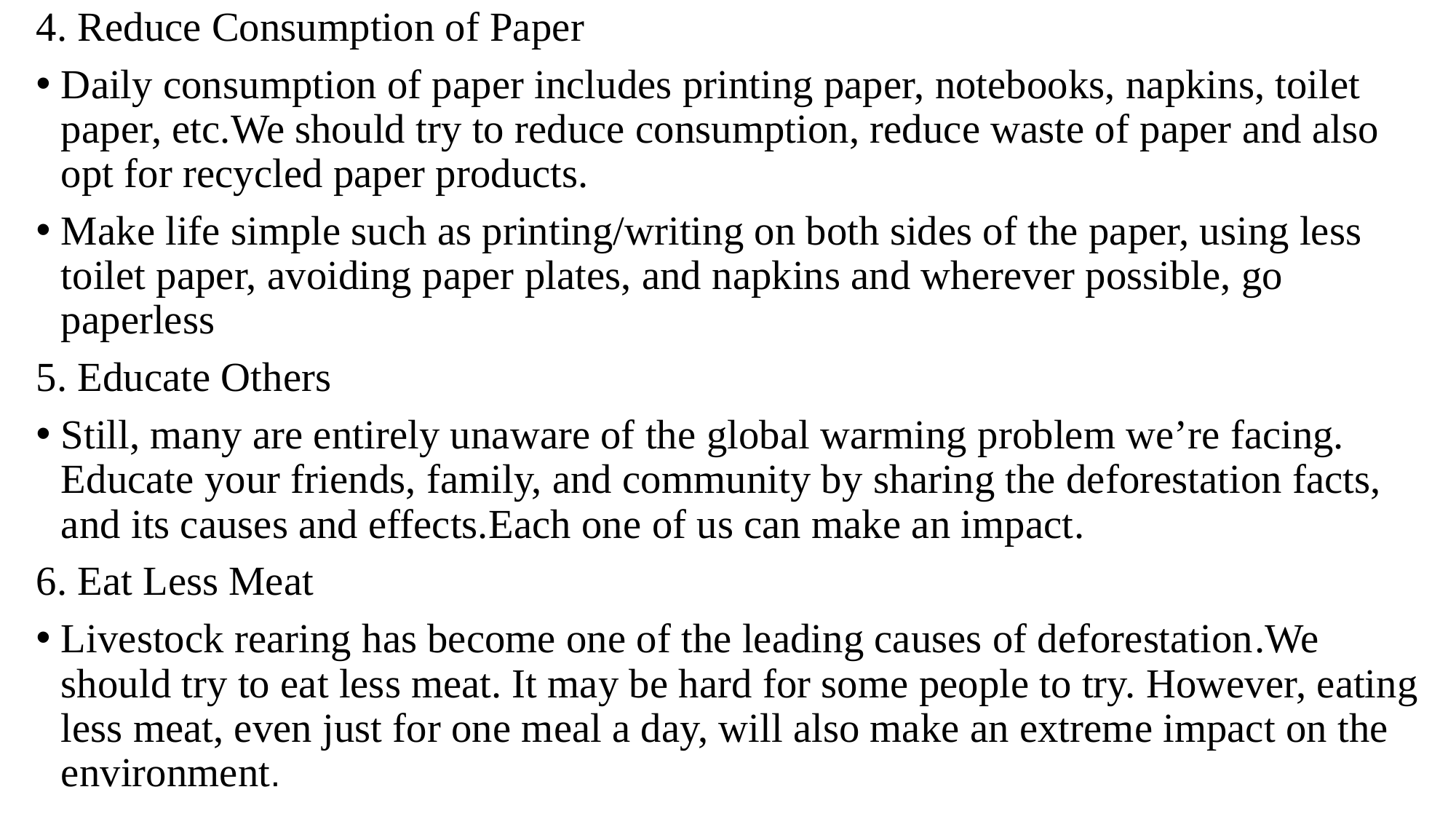

4. Reduce Consumption of Paper
Daily consumption of paper includes printing paper, notebooks, napkins, toilet paper, etc.We should try to reduce consumption, reduce waste of paper and also opt for recycled paper products.
Make life simple such as printing/writing on both sides of the paper, using less toilet paper, avoiding paper plates, and napkins and wherever possible, go paperless
5. Educate Others
Still, many are entirely unaware of the global warming problem we’re facing. Educate your friends, family, and community by sharing the deforestation facts, and its causes and effects.Each one of us can make an impact.
6. Eat Less Meat
Livestock rearing has become one of the leading causes of deforestation.We should try to eat less meat. It may be hard for some people to try. However, eating less meat, even just for one meal a day, will also make an extreme impact on the environment.